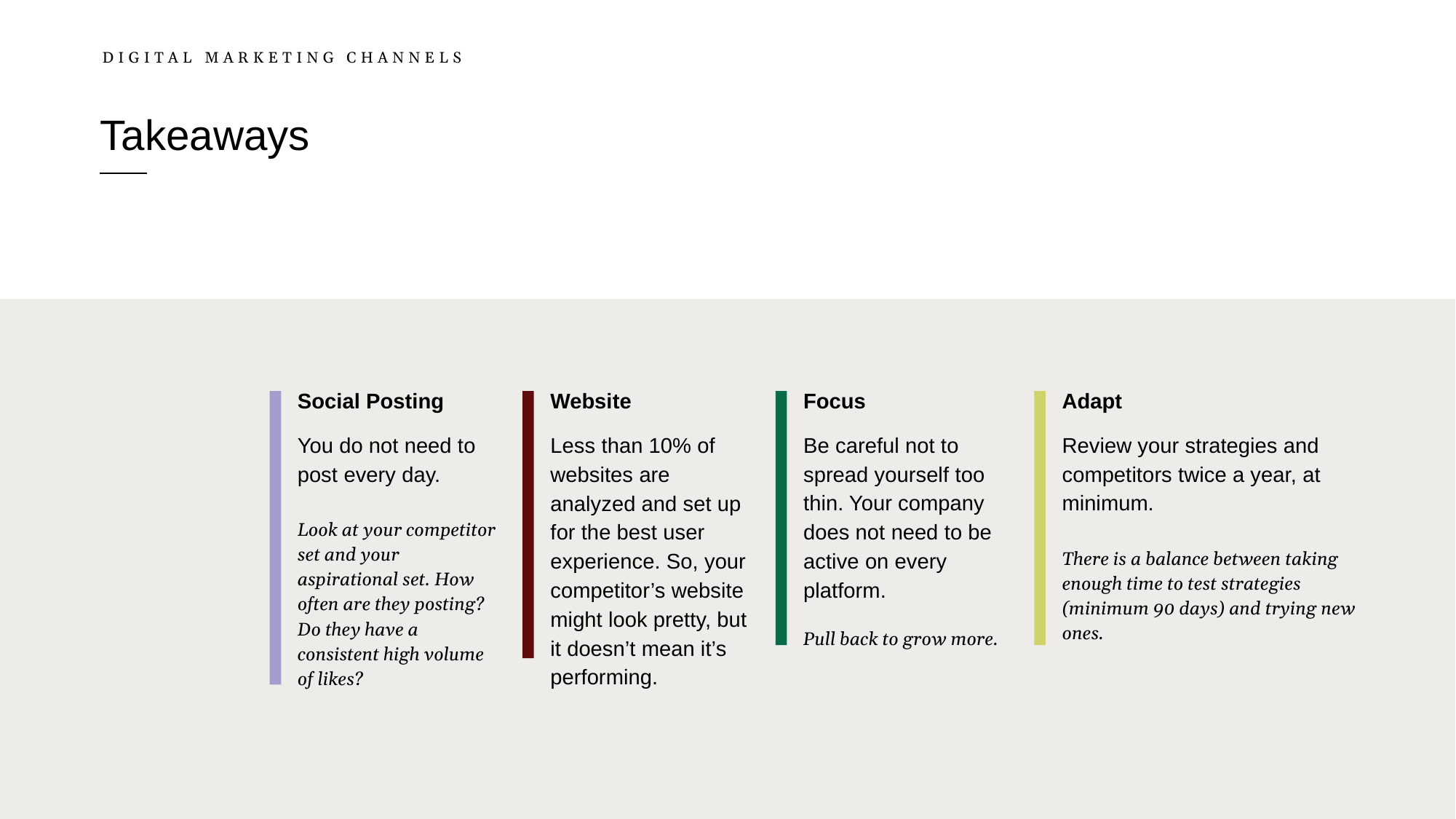

# Takeaways
DIGITAL MARKETING CHANNELS

Social Posting
Website
Focus
Adapt

You do not need to post every day.

Look at your competitor set and your aspirational set. How often are they posting? Do they have a consistent high volume of likes?
Less than 10% of websites are analyzed and set up for the best user experience. So, your competitor’s website might look pretty, but it doesn’t mean it’s performing.
Review your strategies and competitors twice a year, at minimum.

There is a balance between taking enough time to test strategies (minimum 90 days) and trying new ones.

Be careful not to spread yourself too thin. Your company does not need to be active on every platform.
Pull back to grow more.